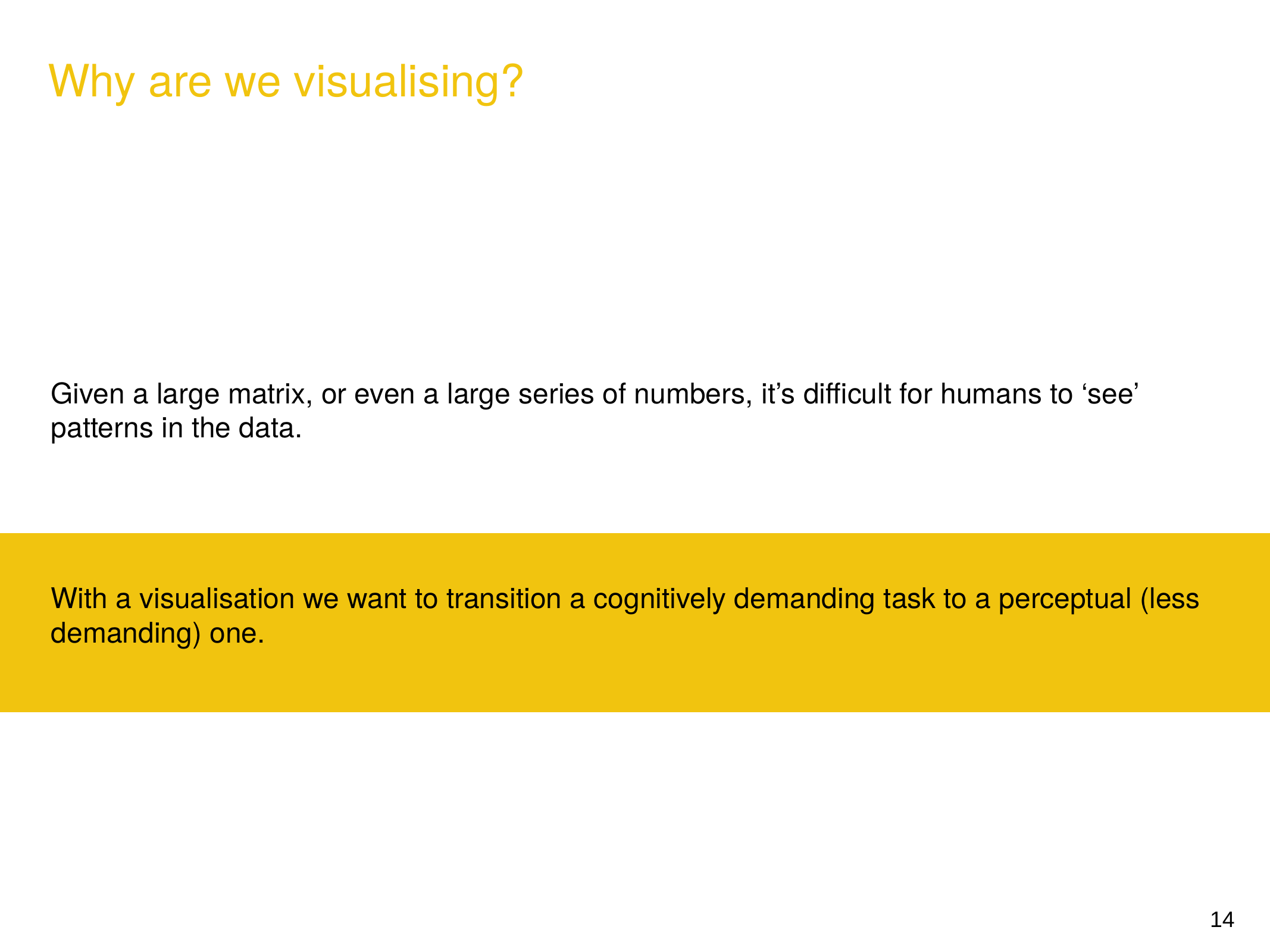

# Why are we visualising?
Given a large matrix, or even a large series of numbers, it’s difficult for humans to ‘see’ patterns in the data.

With a visualisation we want to transition a cognitively demanding task to a perceptual (less demanding) one.

14